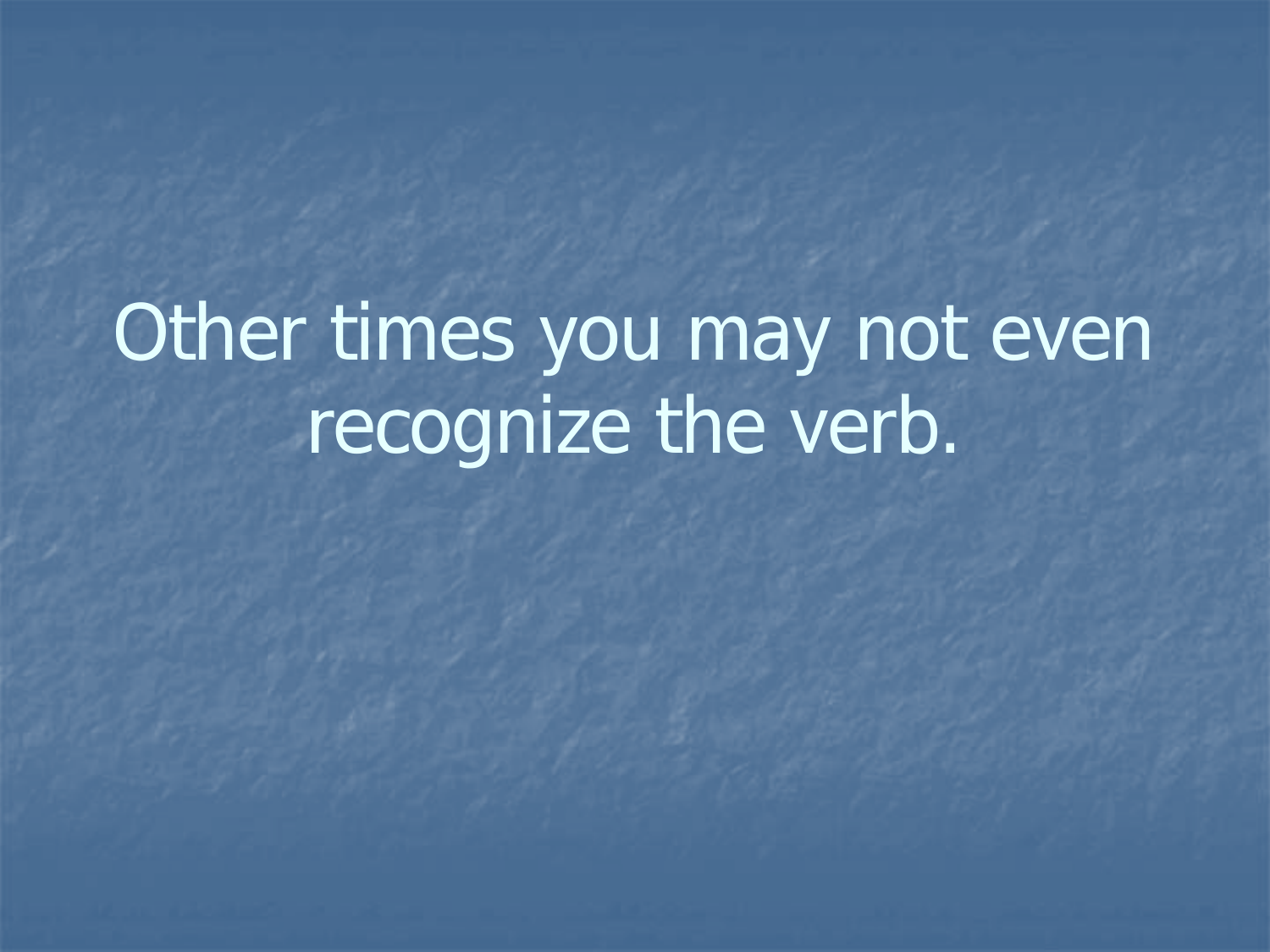

# Other times you may not even recognize the verb.